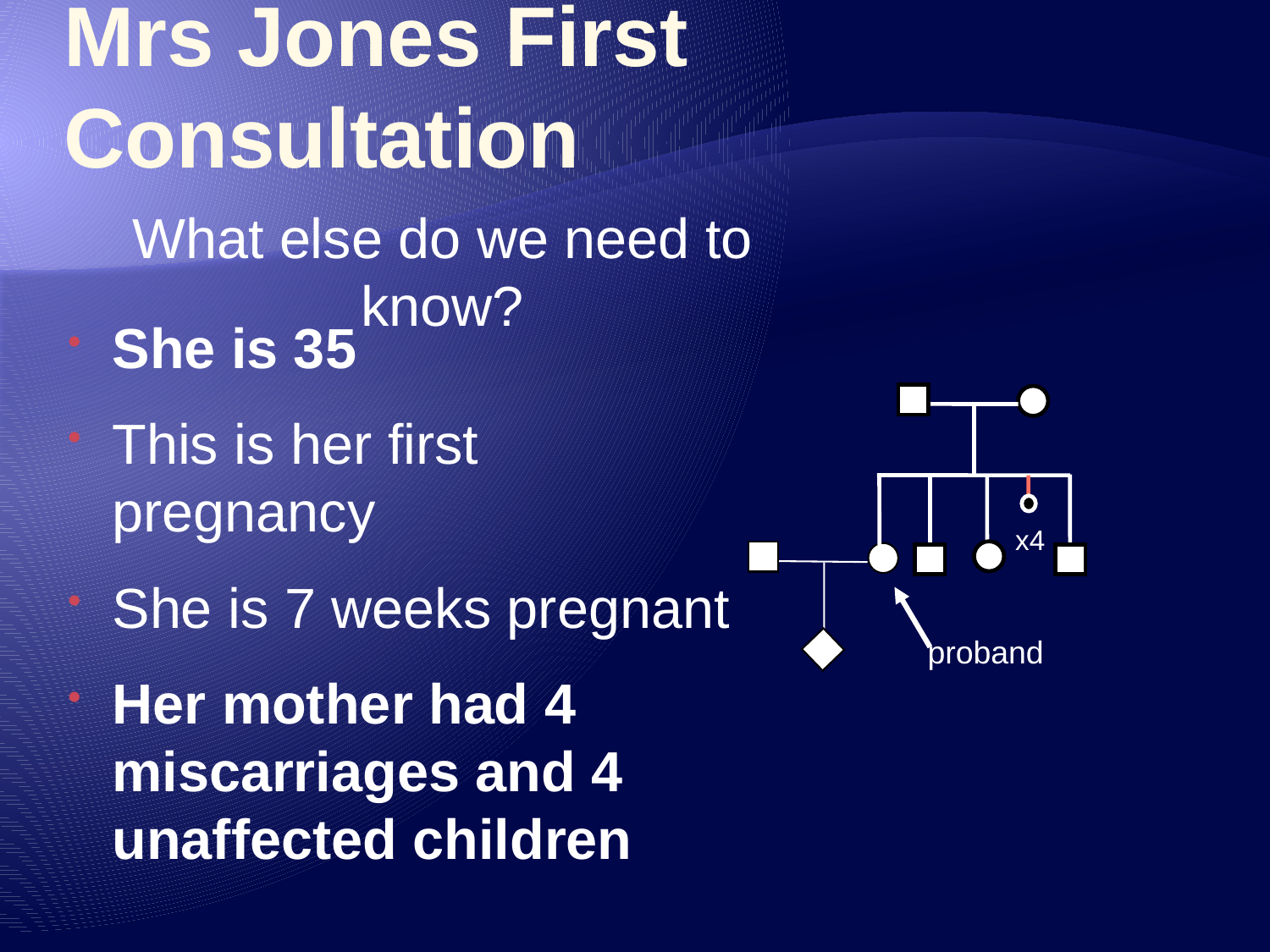

# Mrs Jones First Consultation
What else do we need to know?
She is 35
This is her first pregnancy
She is 7 weeks pregnant
Her mother had 4 miscarriages and 4 unaffected children

x4

proband